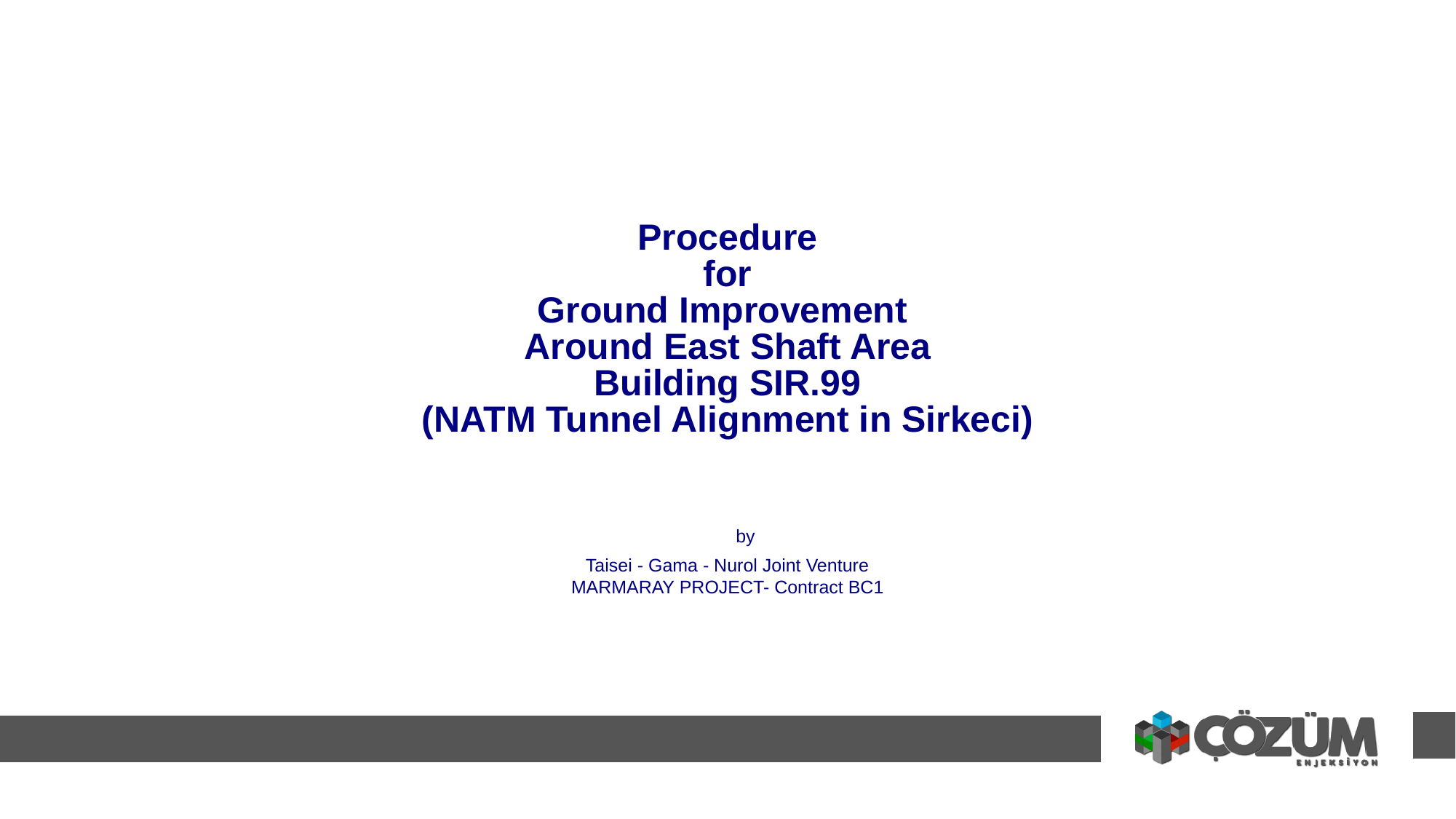

Procedure
for
Ground Improvement
Around East Shaft Area
Building SIR.99
(NATM Tunnel Alignment in Sirkeci)

                                             by
Taisei - Gama - Nurol Joint Venture
MARMARAY PROJECT- Contract BC1